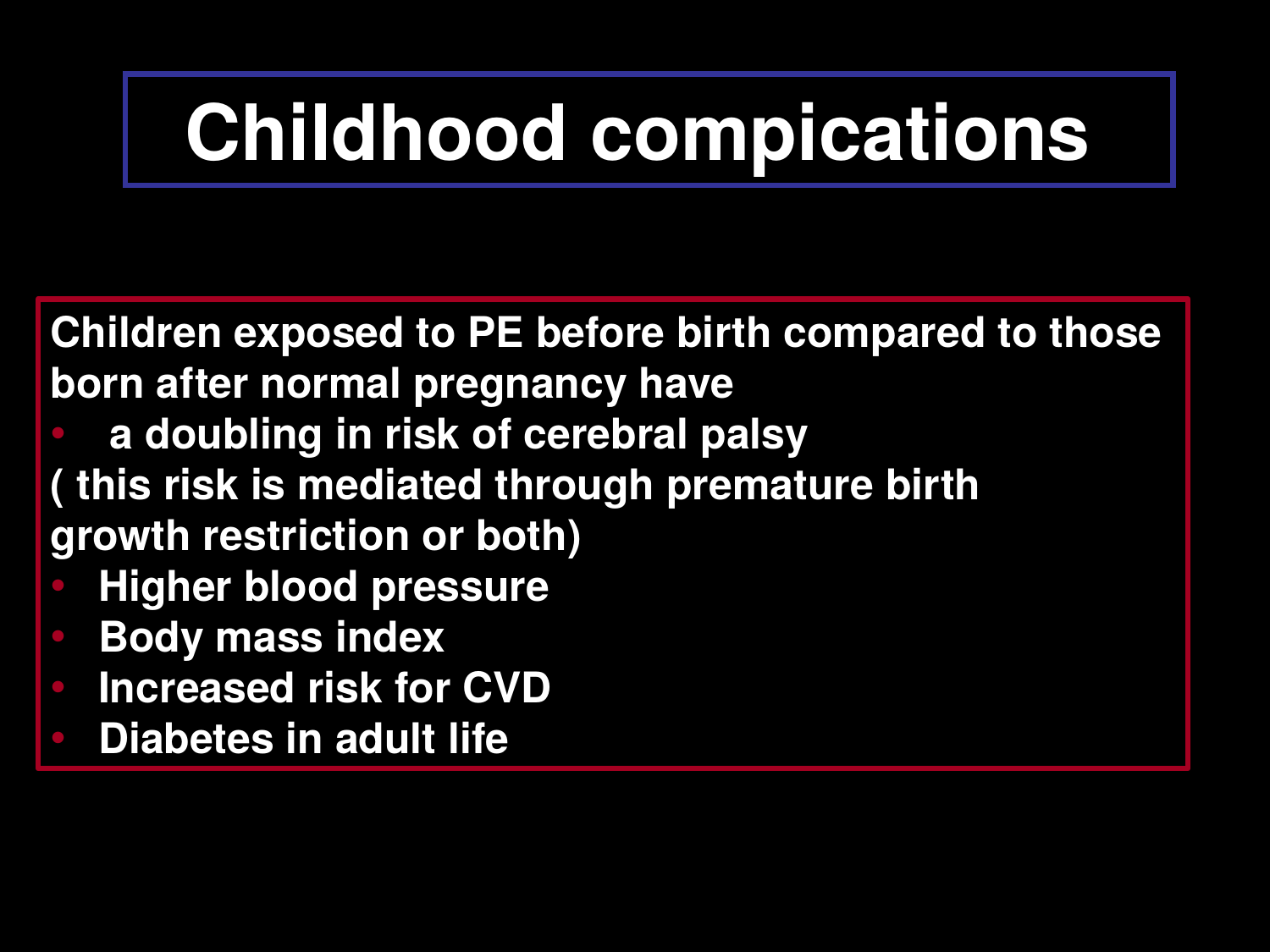

# Childhood compications
Children exposed to PE before birth compared to those born after normal pregnancy have
 a doubling in risk of cerebral palsy
( this risk is mediated through premature birth
growth restriction or both)
Higher blood pressure
Body mass index
Increased risk for CVD
Diabetes in adult life